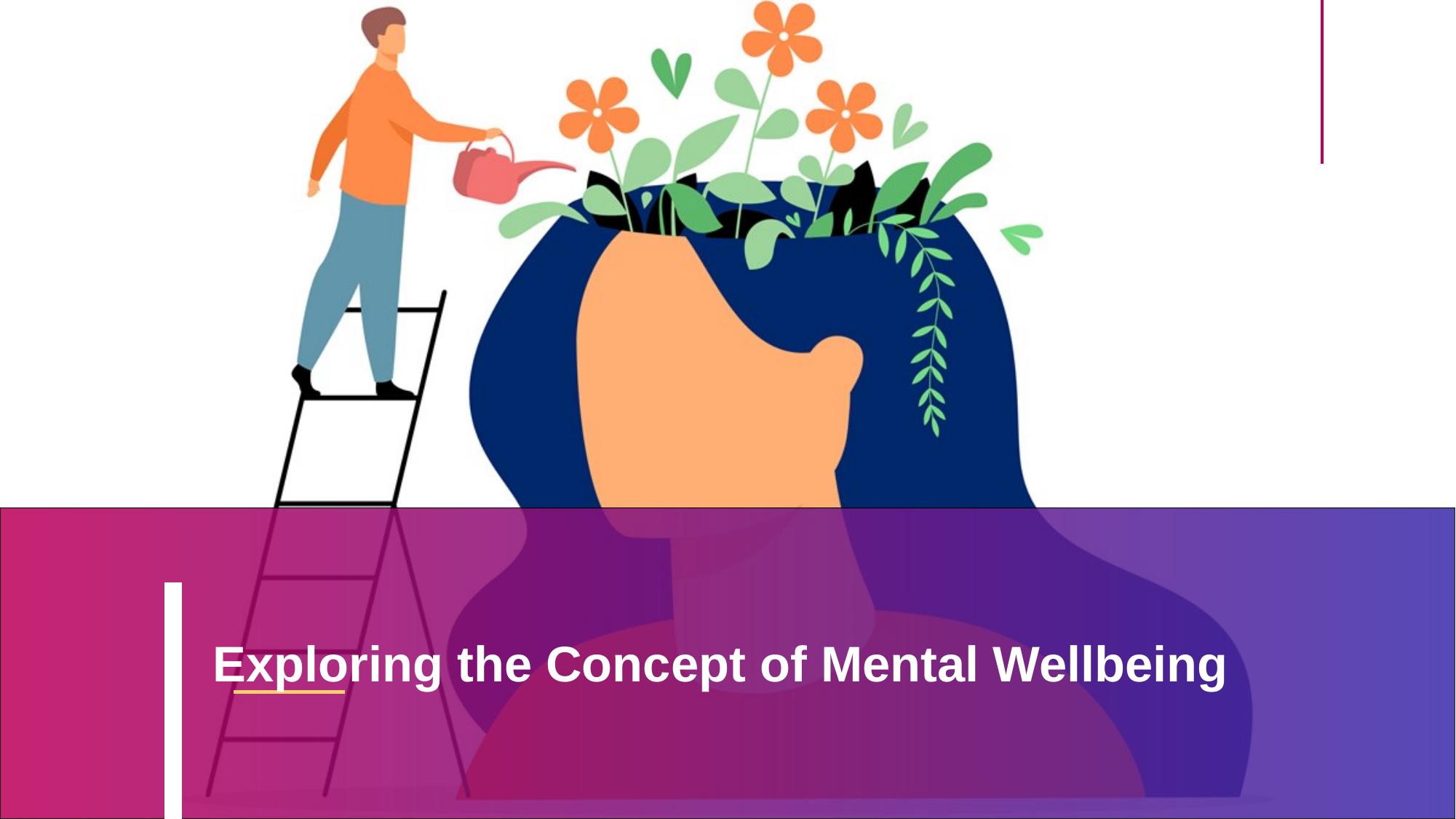

# Exploring the Concept of Mental Wellbeing